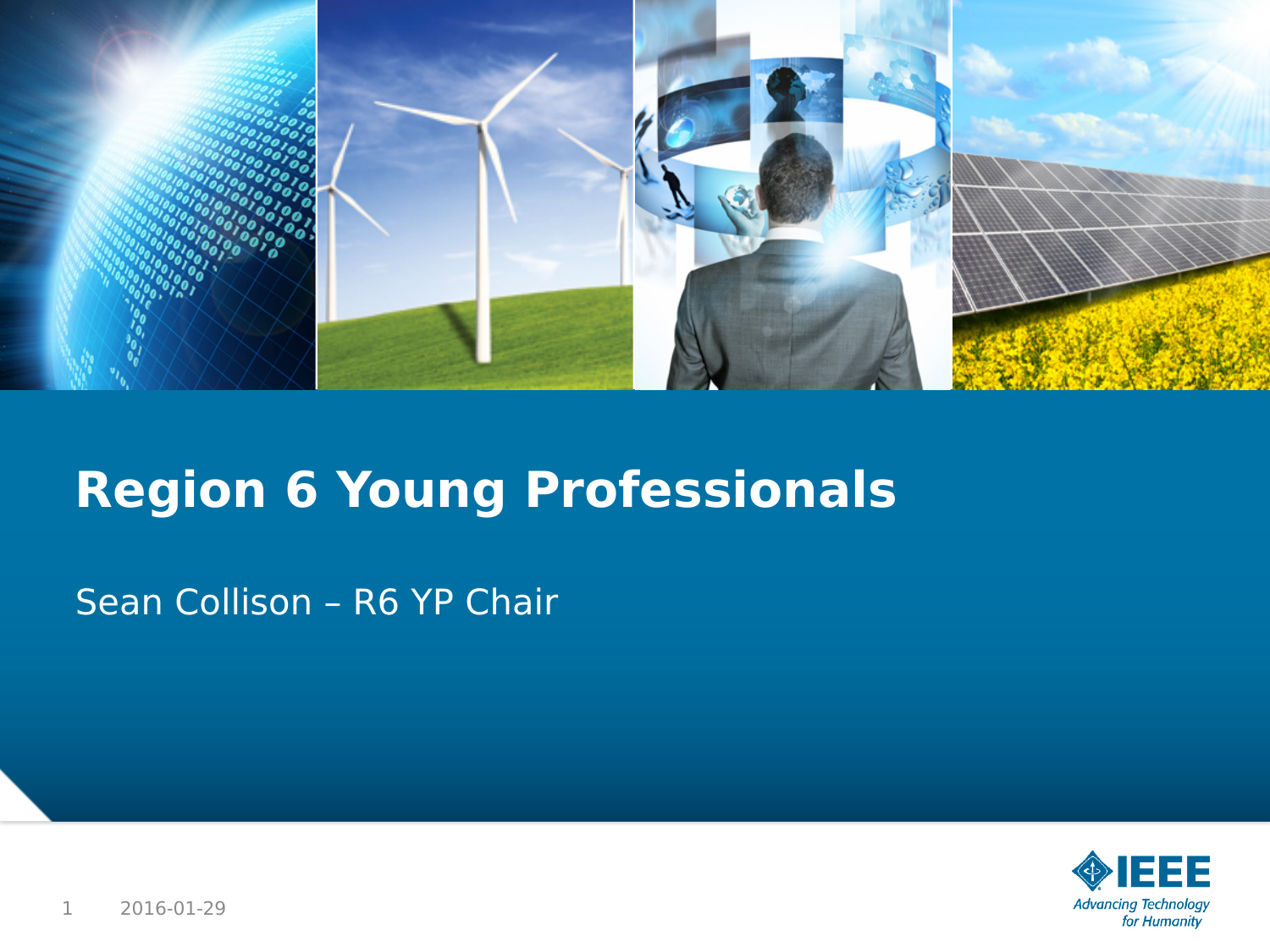

# Region 6 Young Professionals
Sean Collison – R6 YP Chair
1
2016-01-29